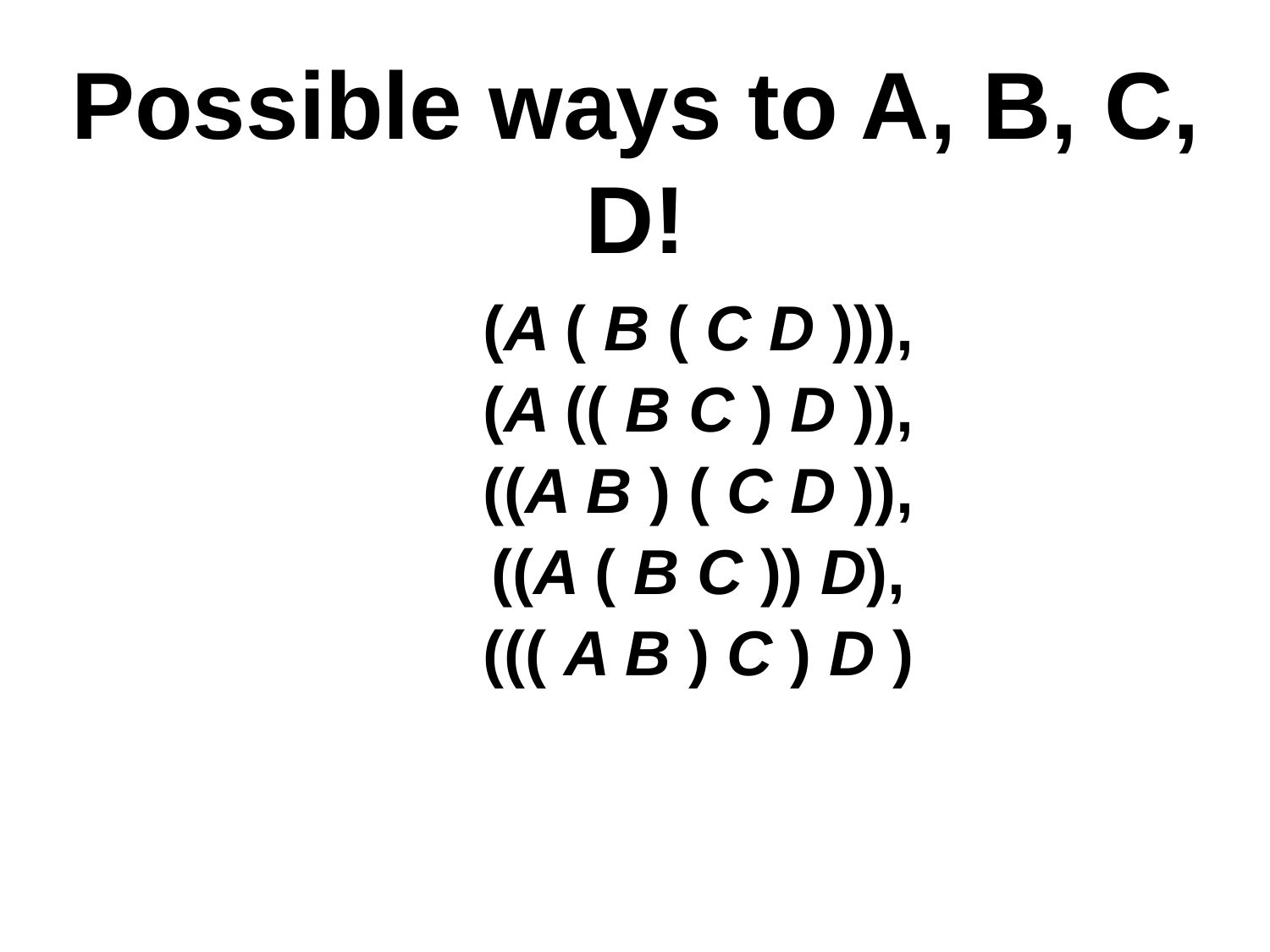

# Possible ways to A, B, C, D!
(A ( B ( C D ))),
(A (( B C ) D )),
((A B ) ( C D )),
((A ( B C )) D),
((( A B ) C ) D )